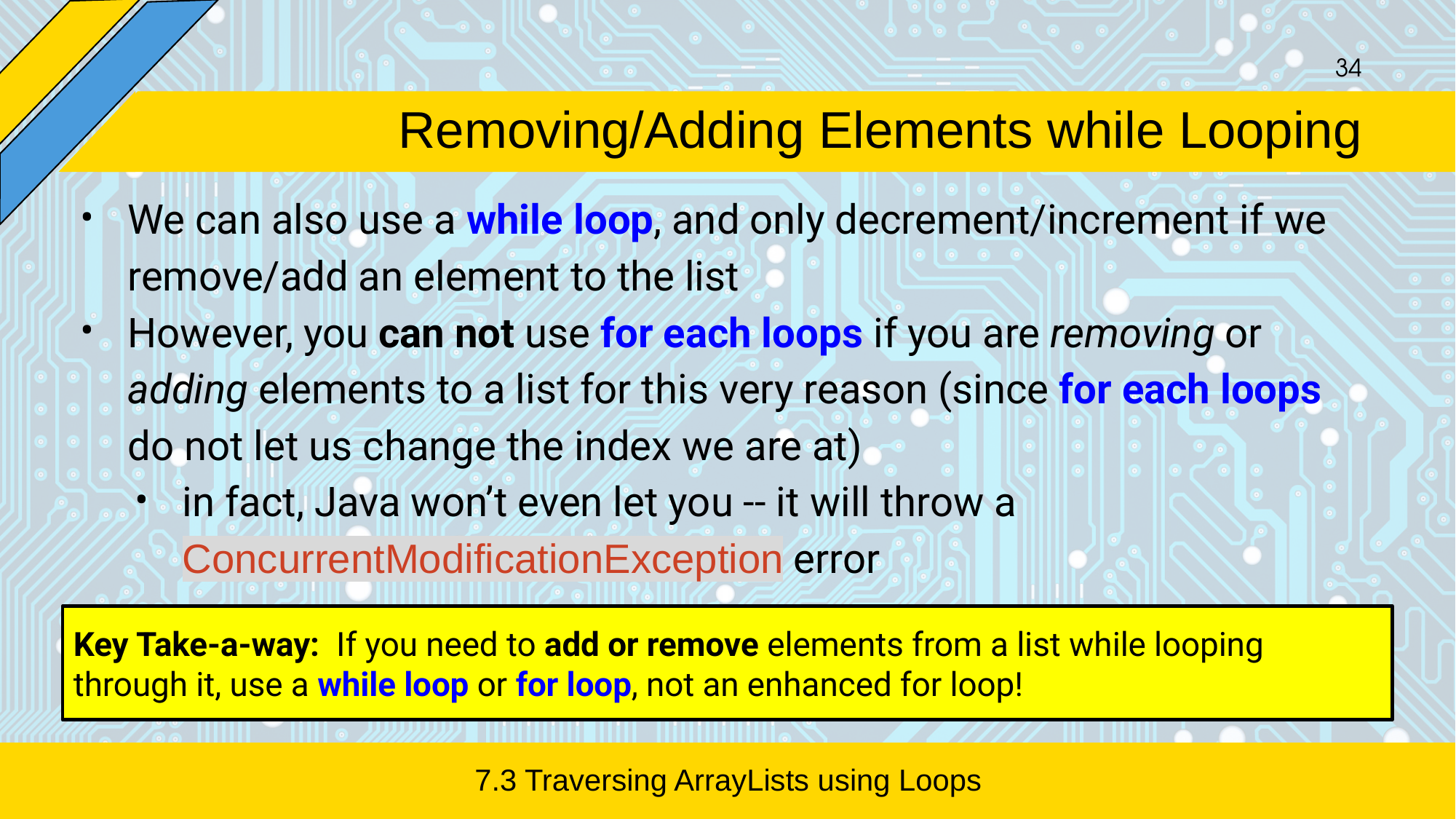

34
# Removing/Adding Elements while Looping
We can also use a while loop, and only decrement/increment if we remove/add an element to the list
However, you can not use for each loops if you are removing or adding elements to a list for this very reason (since for each loops do not let us change the index we are at)
in fact, Java won’t even let you -- it will throw a ConcurrentModificationException error
Key Take-a-way:  If you need to add or remove elements from a list while looping through it, use a while loop or for loop, not an enhanced for loop!